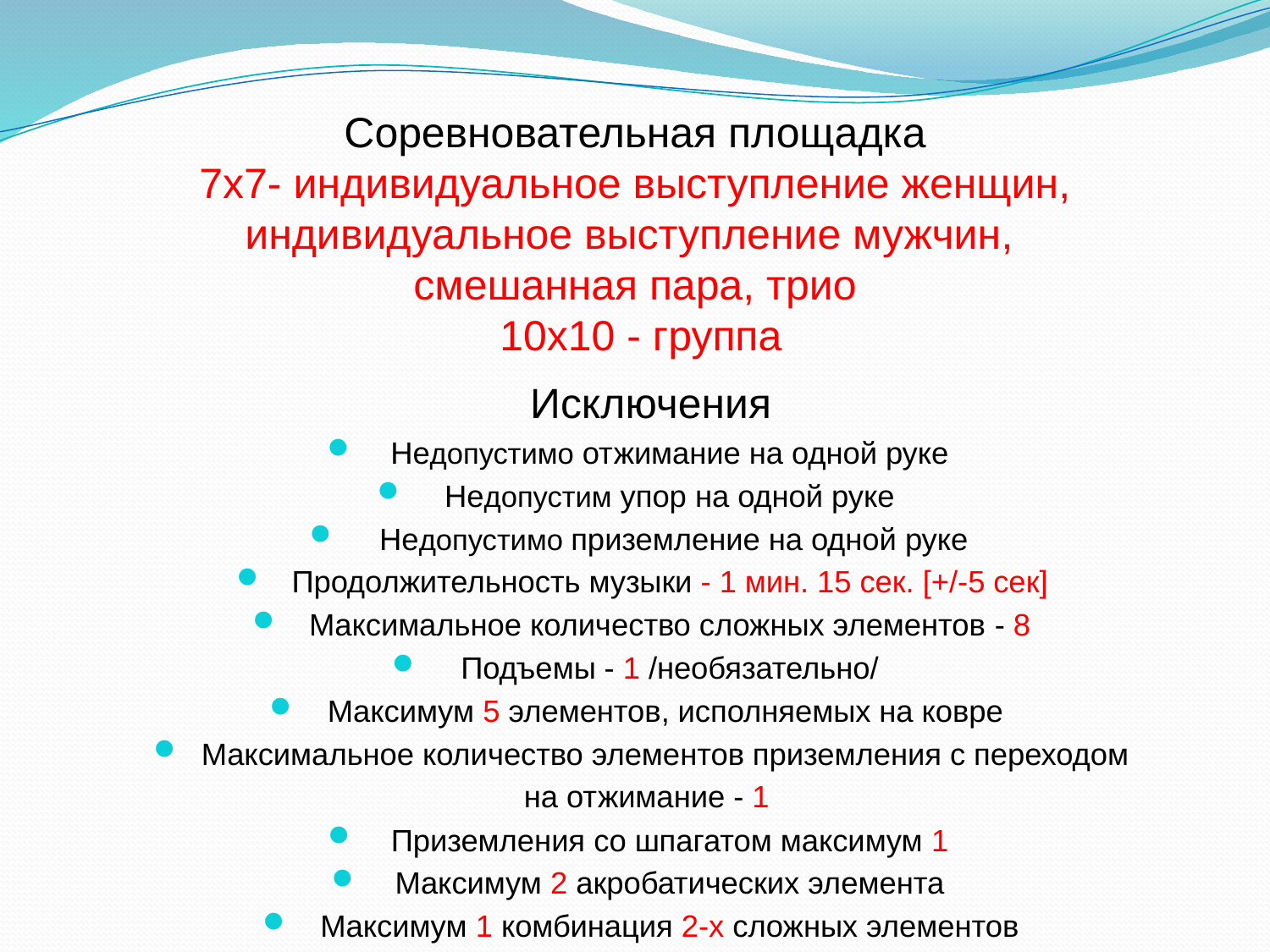

# Соревновательная площадка 7x7- индивидуальное выступление женщин, индивидуальное выступление мужчин, смешанная пара, трио 10x10 - группа
Исключения
Недопустимо отжимание на одной руке
Недопустим упор на одной руке
 Недопустимо приземление на одной руке
Продолжительность музыки - 1 мин. 15 сек. [+/-5 сек]
Максимальное количество сложных элементов - 8
Подъемы - 1 /необязательно/
Максимум 5 элементов, исполняемых на ковре
Максимальное количество элементов приземления с переходом
на отжимание - 1
Приземления cо шпагатом максимум 1
Максимум 2 акробатических элемента
Максимум 1 комбинация 2-х сложных элементов